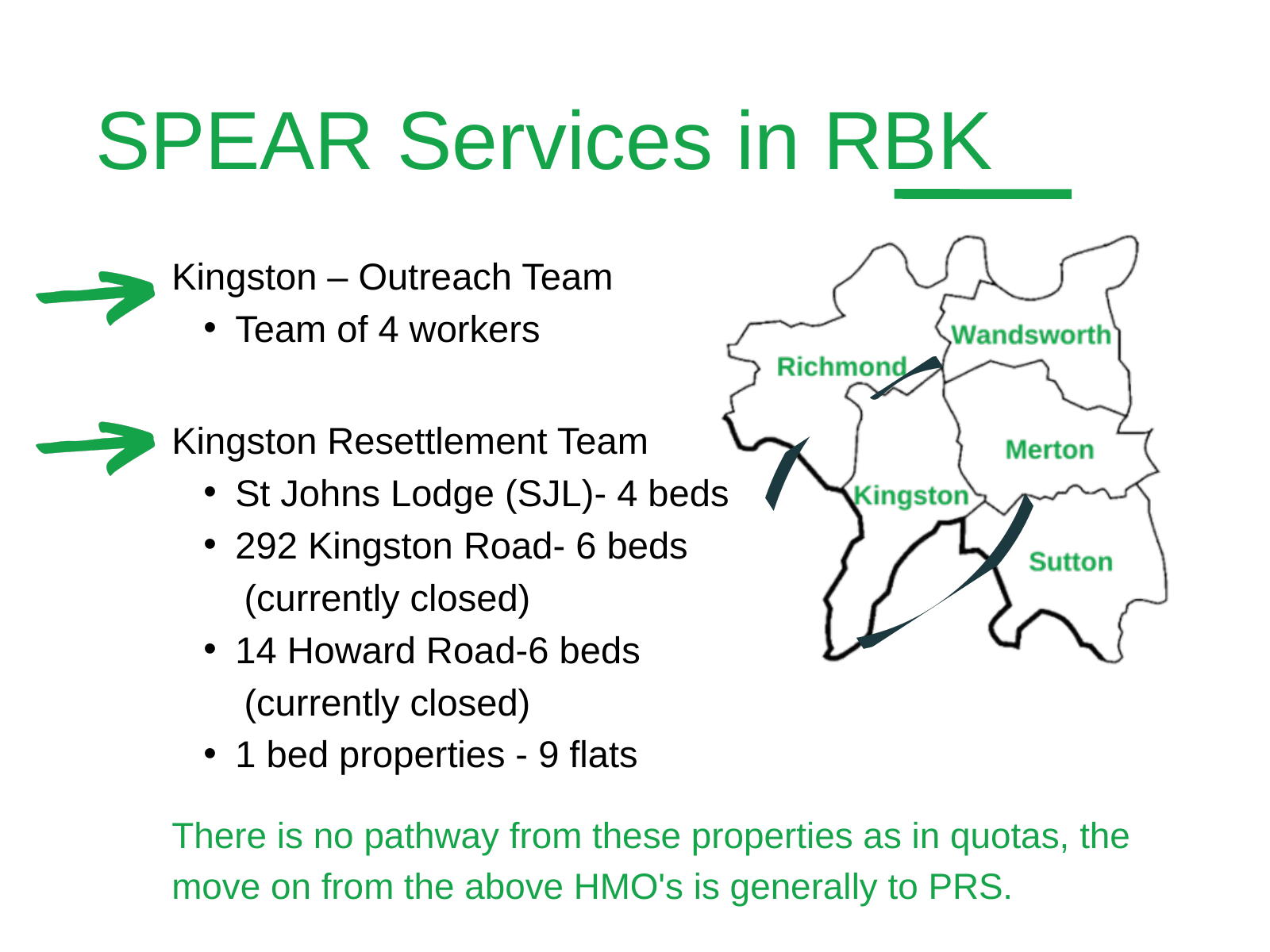

SPEAR Services in RBK

Kingston – Outreach Team
Team of 4 workers

Kingston Resettlement Team
St Johns Lodge (SJL)- 4 beds
292 Kingston Road- 6 beds
       (currently closed)
14 Howard Road-6 beds
       (currently closed)
1 bed properties - 9 flats

There is no pathway from these properties as in quotas, the move on from the above HMO's is generally to PRS.